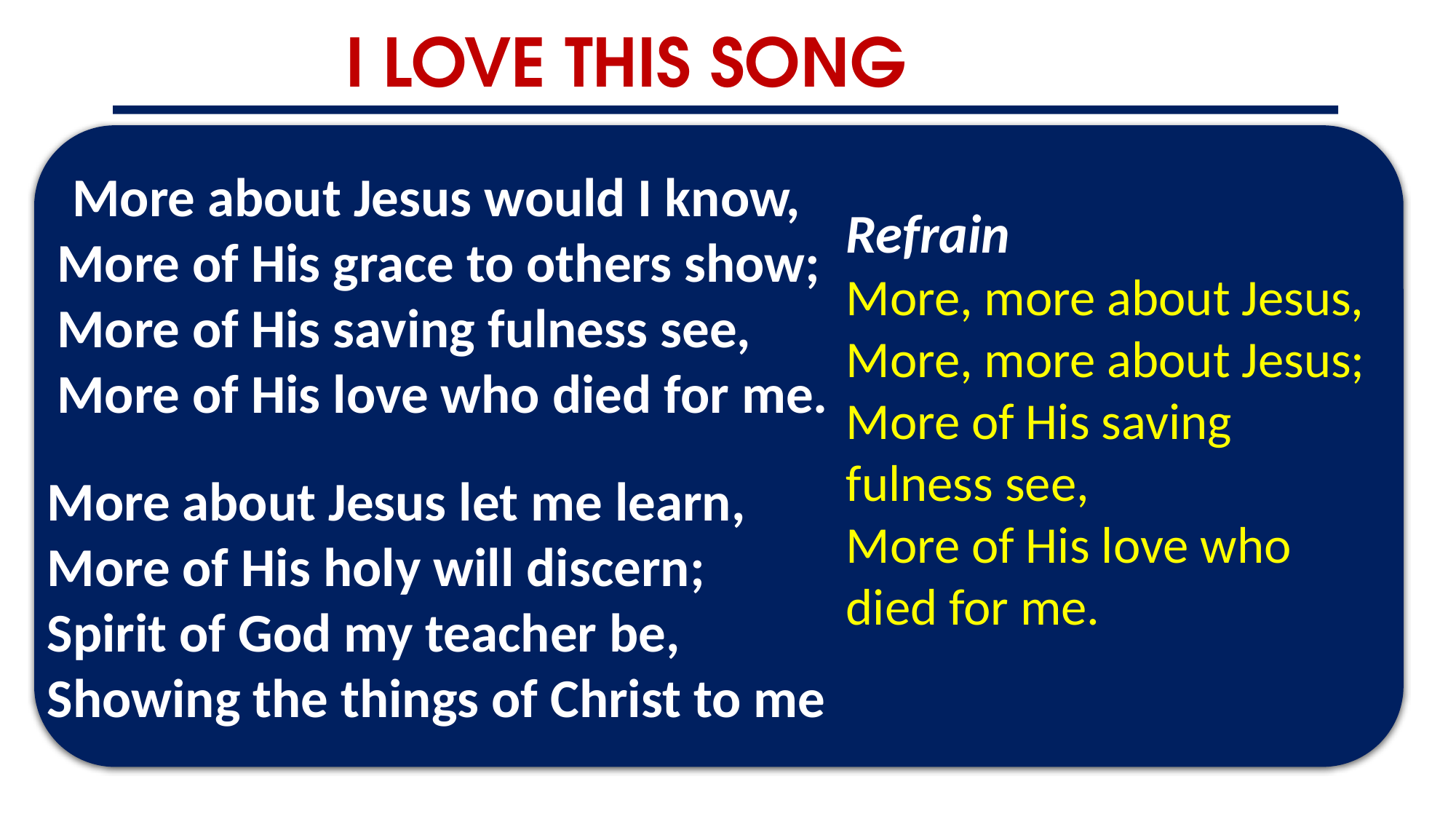

I LOVE THIS SONG

 More about Jesus would I know,
More of His grace to others show;
More of His saving fulness see,
More of His love who died for me.
Refrain
More, more about Jesus,
More, more about Jesus;
More of His saving fulness see,
More of His love who died for me.
More about Jesus let me learn,
More of His holy will discern;
Spirit of God my teacher be,
Showing the things of Christ to me